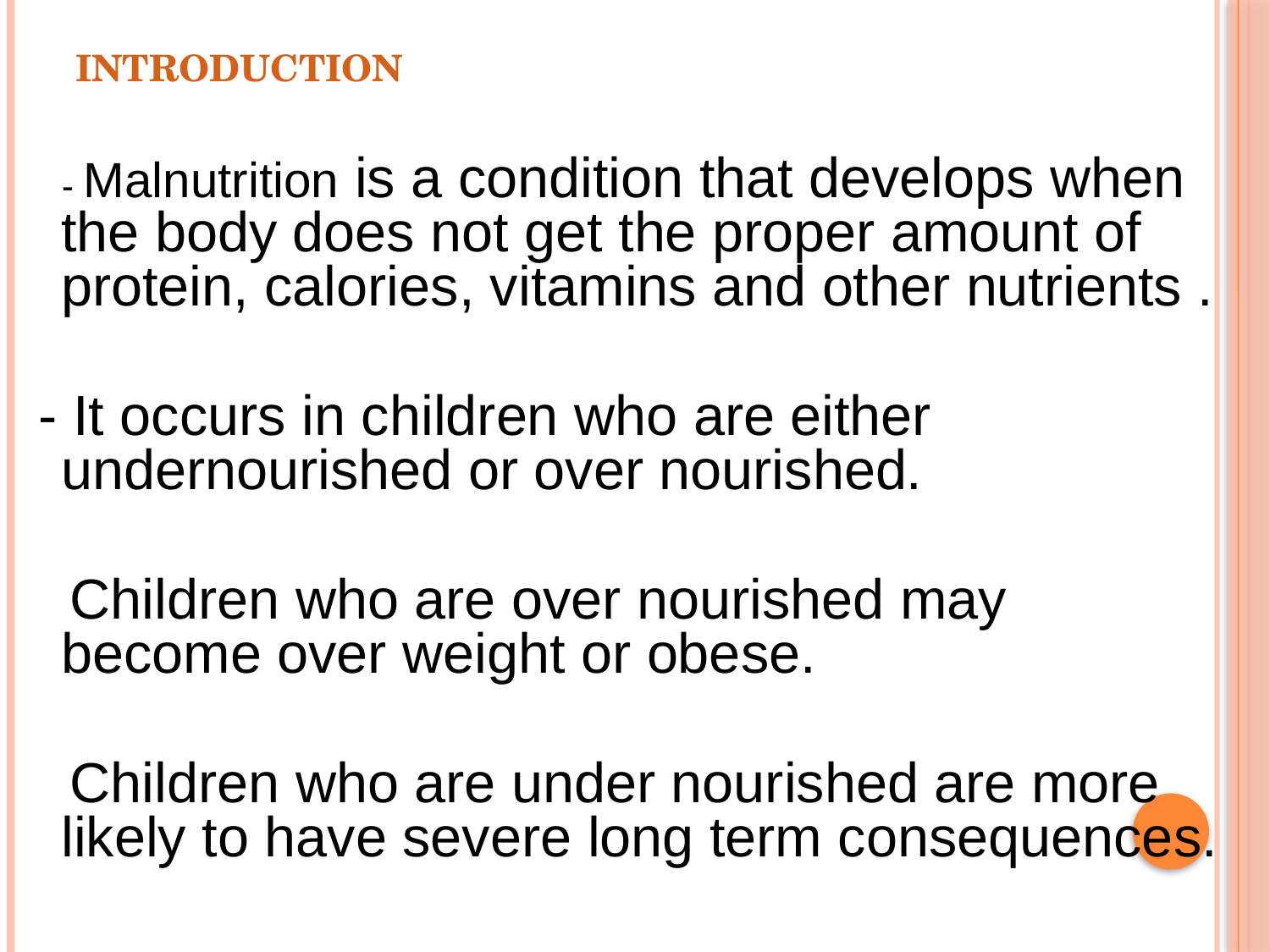

# Introduction
    - Malnutrition is a condition that develops when the body does not get the proper amount of protein, calories, vitamins and other nutrients .

 - It occurs in children who are either undernourished or over nourished.

   Children who are over nourished may become over weight or obese.

   Children who are under nourished are more likely to have severe long term consequences.